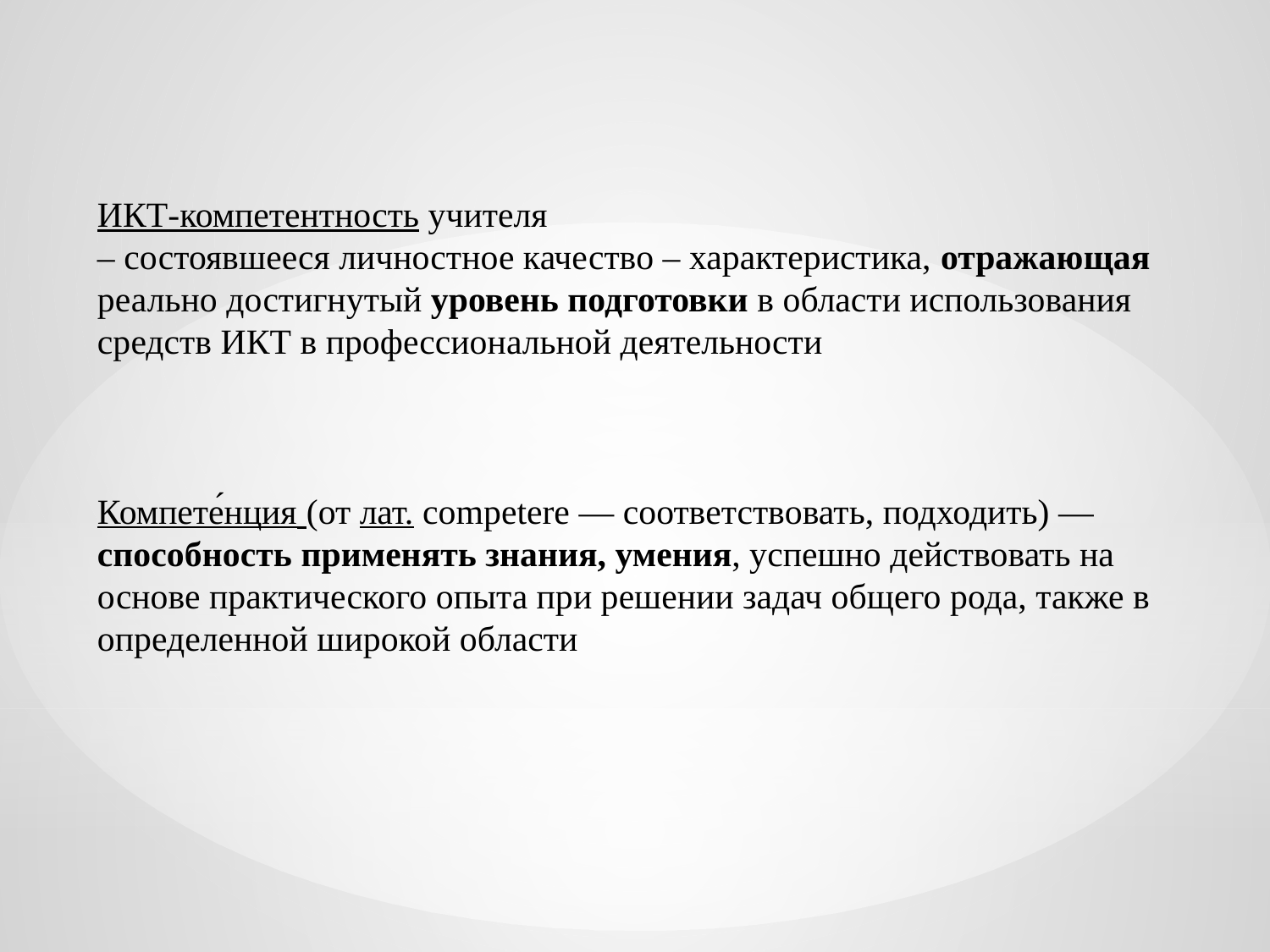

ИКТ-компетентность учителя
– состоявшееся личностное качество – характеристика, отражающая реально достигнутый уровень подготовки в области использования средств ИКТ в профессиональной деятельности

Компете́нция (от лат. competere — соответствовать, подходить) — способность применять знания, умения, успешно действовать на основе практического опыта при решении задач общего рода, также в определенной широкой области